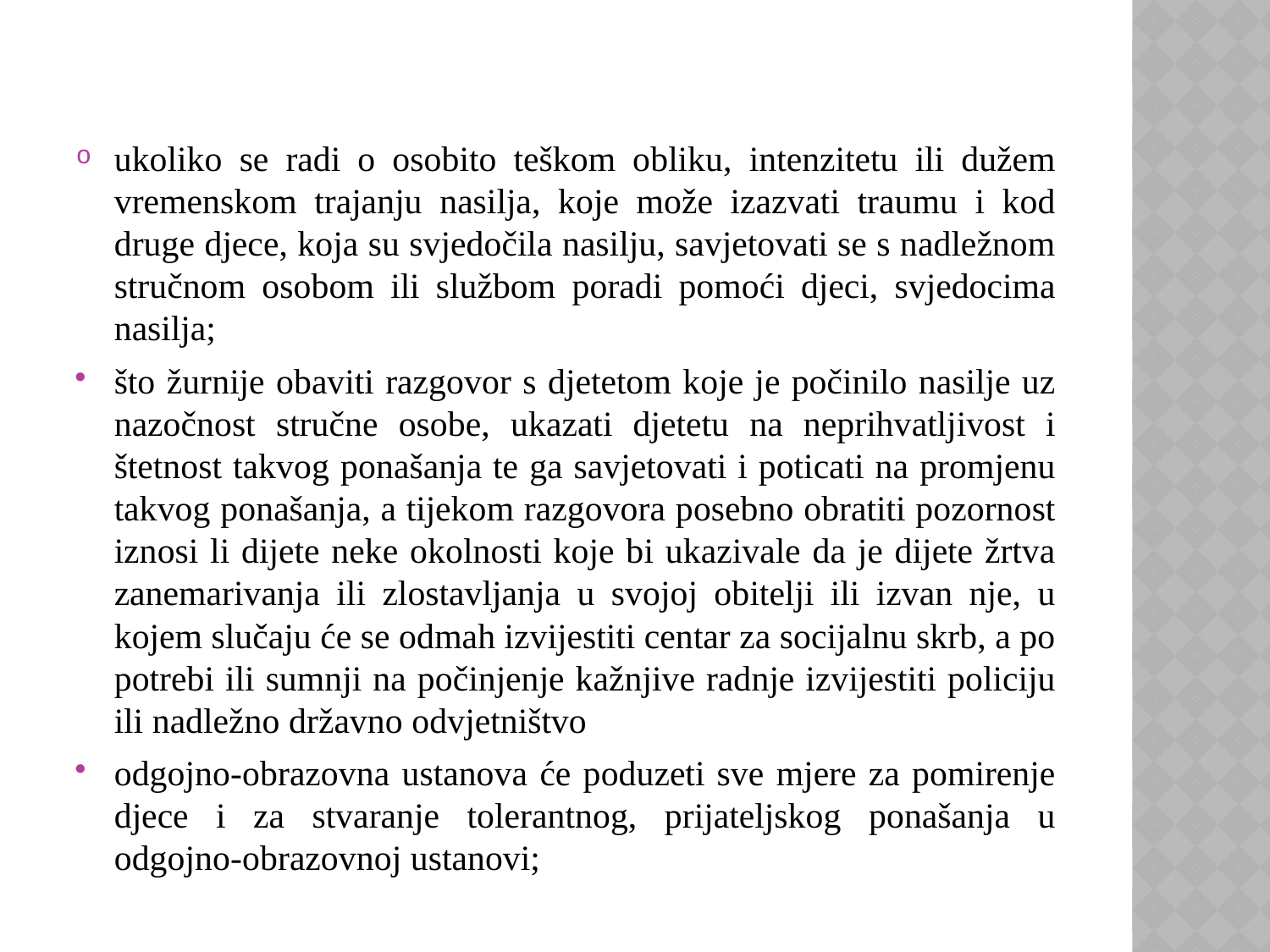

ukoliko se radi o osobito teškom obliku, intenzitetu ili dužem vremenskom trajanju nasilja, koje može izazvati traumu i kod druge djece, koja su svjedočila nasilju, savjetovati se s nadležnom stručnom osobom ili službom poradi pomoći djeci, svjedocima nasilja;
što žurnije obaviti razgovor s djetetom koje je počinilo nasilje uz nazočnost stručne osobe, ukazati djetetu na neprihvatljivost i štetnost takvog ponašanja te ga savjetovati i poticati na promjenu takvog ponašanja, a tijekom razgovora posebno obratiti pozornost iznosi li dijete neke okolnosti koje bi ukazivale da je dijete žrtva zanemarivanja ili zlostavljanja u svojoj obitelji ili izvan nje, u kojem slučaju će se odmah izvijestiti centar za socijalnu skrb, a po potrebi ili sumnji na počinjenje kažnjive radnje izvijestiti policiju ili nadležno državno odvjetništvo
odgojno-obrazovna ustanova će poduzeti sve mjere za pomirenje djece i za stvaranje tolerantnog, prijateljskog ponašanja u odgojno-obrazovnoj ustanovi;